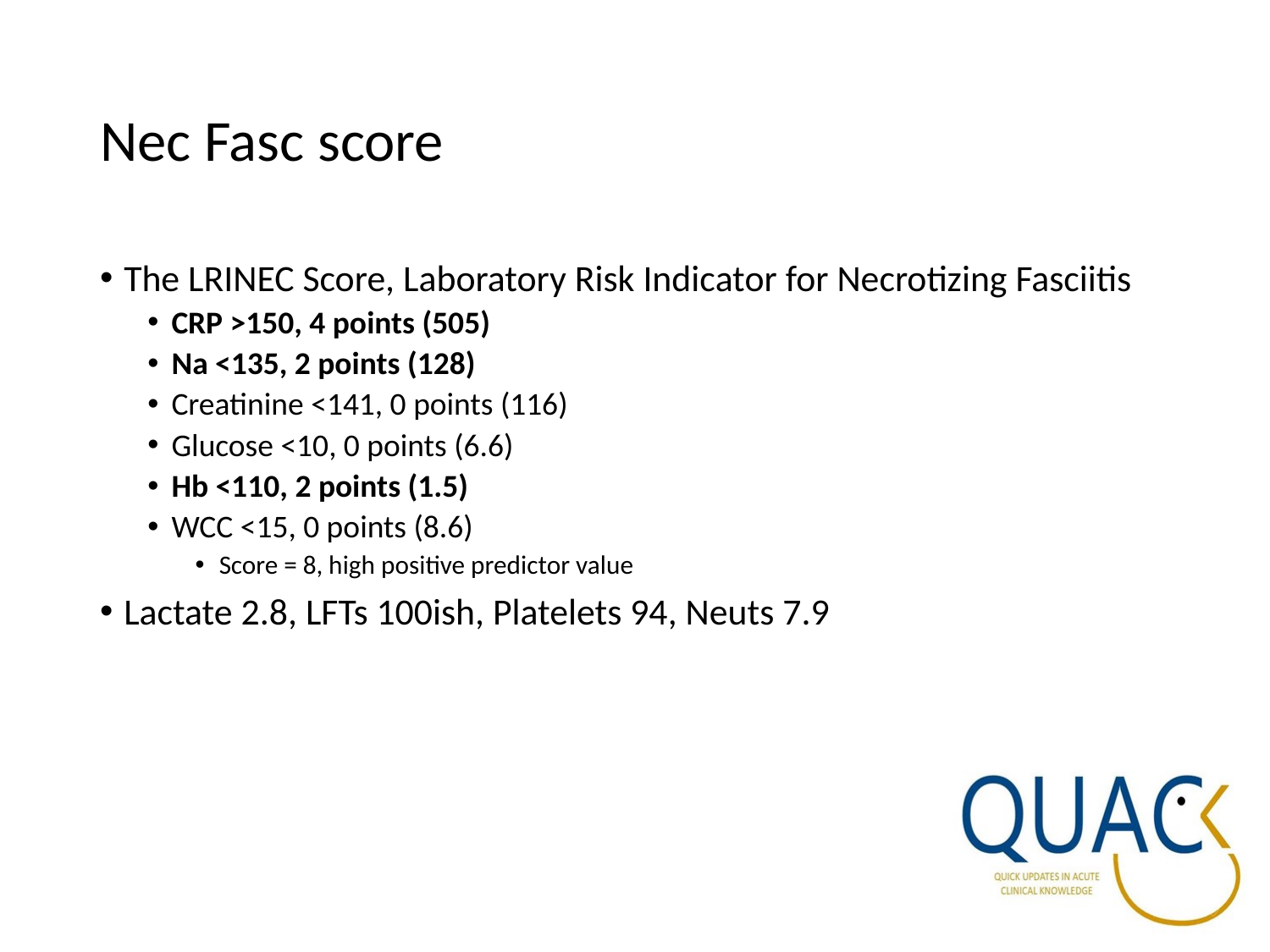

# Nec Fasc score
The LRINEC Score, Laboratory Risk Indicator for Necrotizing Fasciitis
CRP >150, 4 points (505)
Na <135, 2 points (128)
Creatinine <141, 0 points (116)
Glucose <10, 0 points (6.6)
Hb <110, 2 points (1.5)
WCC <15, 0 points (8.6)
Score = 8, high positive predictor value
Lactate 2.8, LFTs 100ish, Platelets 94, Neuts 7.9